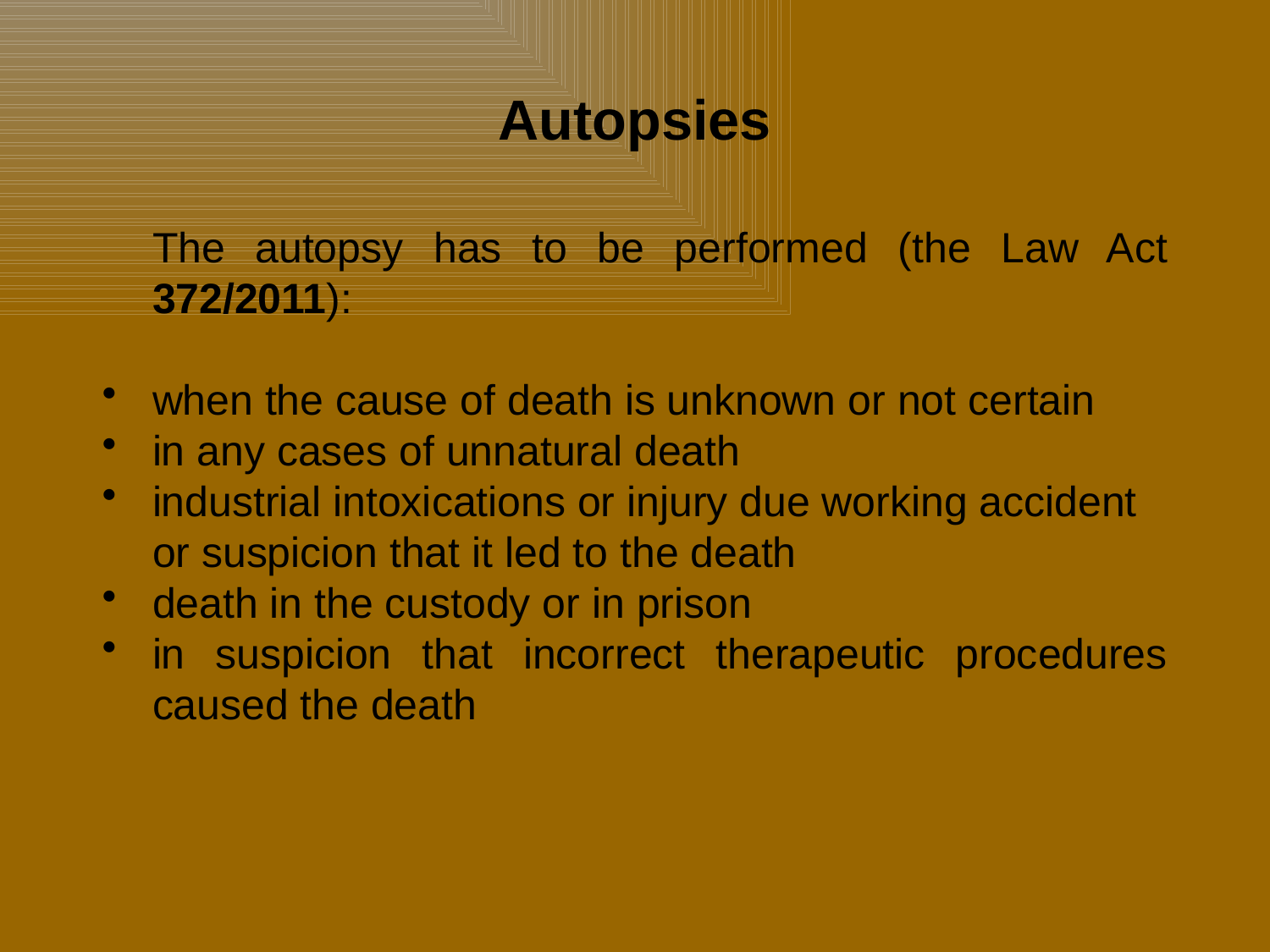

# Autopsies

	The autopsy has to be performed (the Law Act 372/2011):

when the cause of death is unknown or not certain
in any cases of unnatural death
industrial intoxications or injury due working accident
	or suspicion that it led to the death
death in the custody or in prison
in suspicion that incorrect therapeutic procedures caused the death